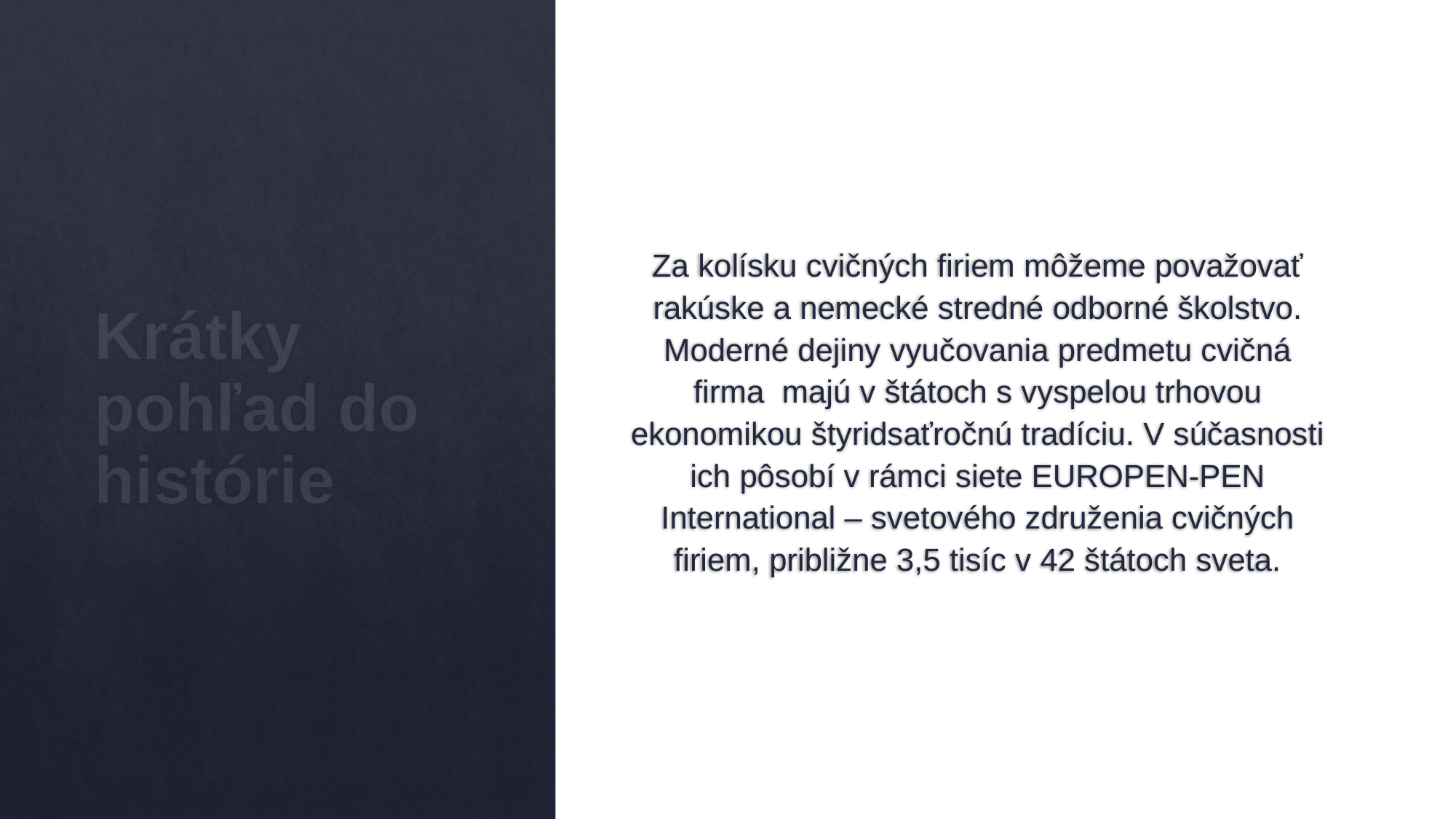

Za kolísku cvičných firiem môžeme považovať rakúske a nemecké stredné odborné školstvo. Moderné dejiny vyučovania predmetu cvičná firma  majú v štátoch s vyspelou trhovou ekonomikou štyridsaťročnú tradíciu. V súčasnosti ich pôsobí v rámci siete EUROPEN-PEN International – svetového združenia cvičných firiem, približne 3,5 tisíc v 42 štátoch sveta.
# Krátky pohľad do histórie